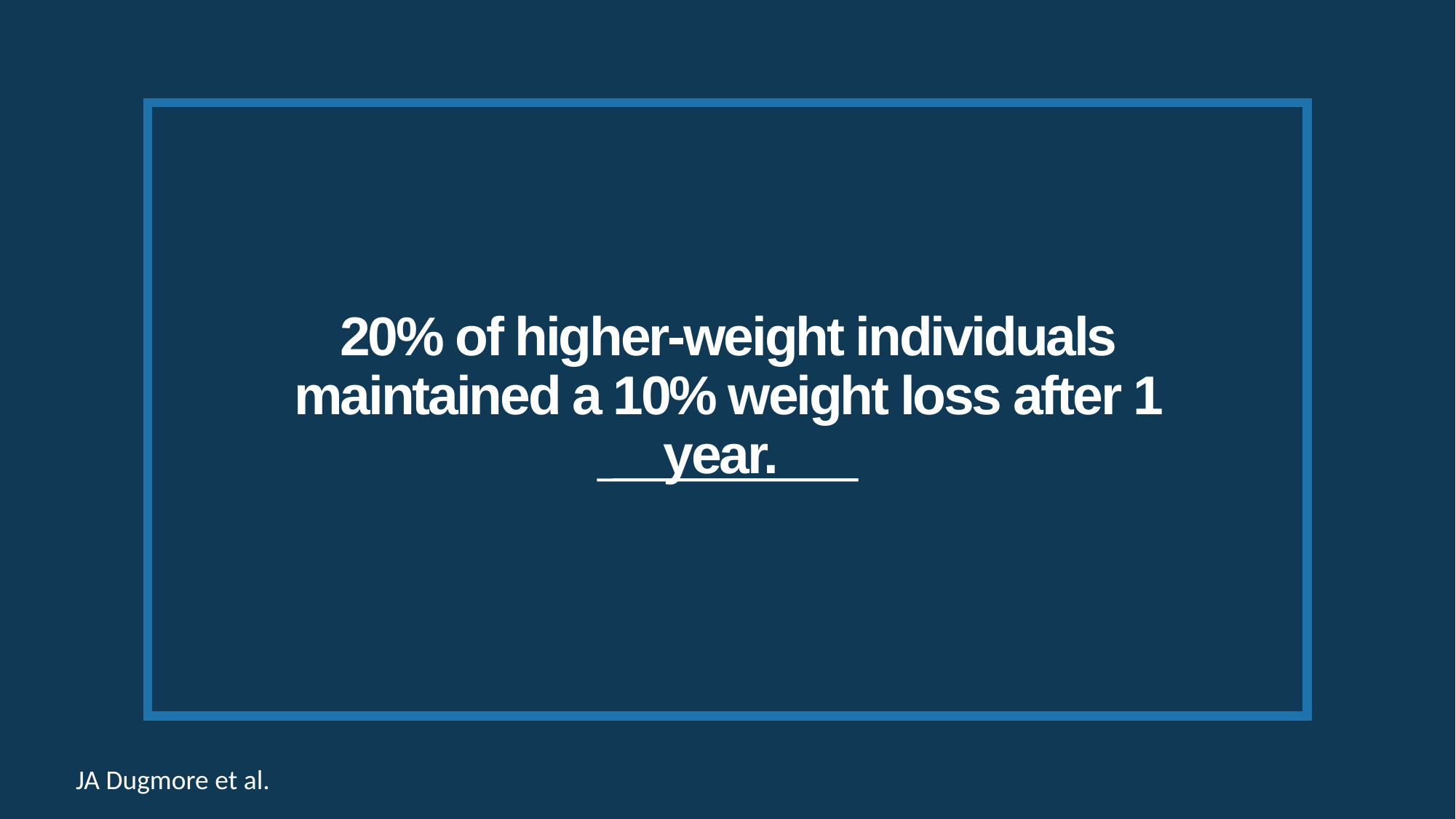

# 20% of higher-weight individuals maintained a 10% weight loss after 1 year.
JA Dugmore et al.